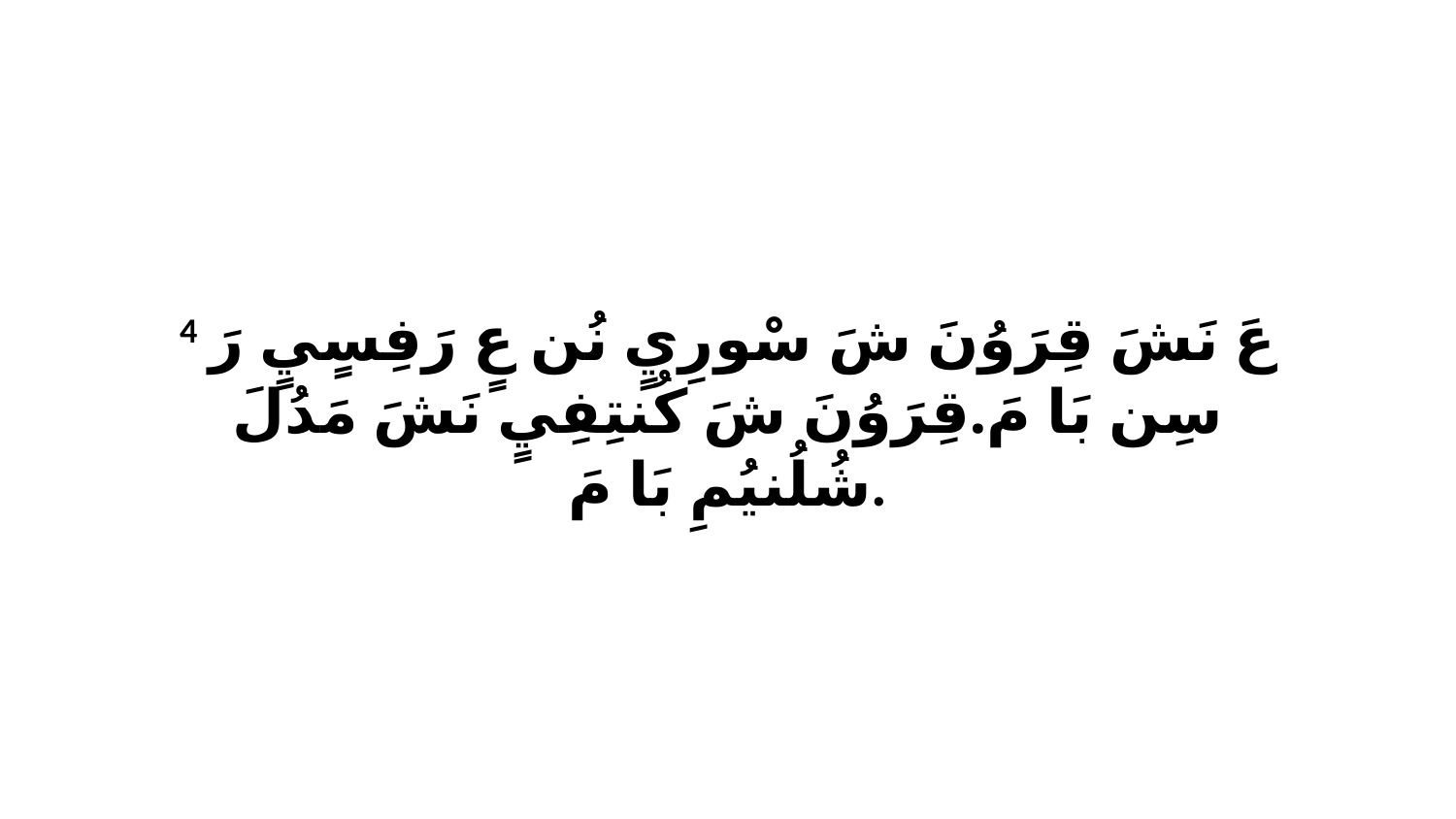

4 عَ نَشَ قِرَوُنَ شَ سْورِيٍ نُن عٍ رَفِسٍيٍ رَ سِن بَا مَ.قِرَوُنَ شَ كُنتِفِيٍ نَشَ مَدُلَ شُلُنيُمِ بَا مَ.